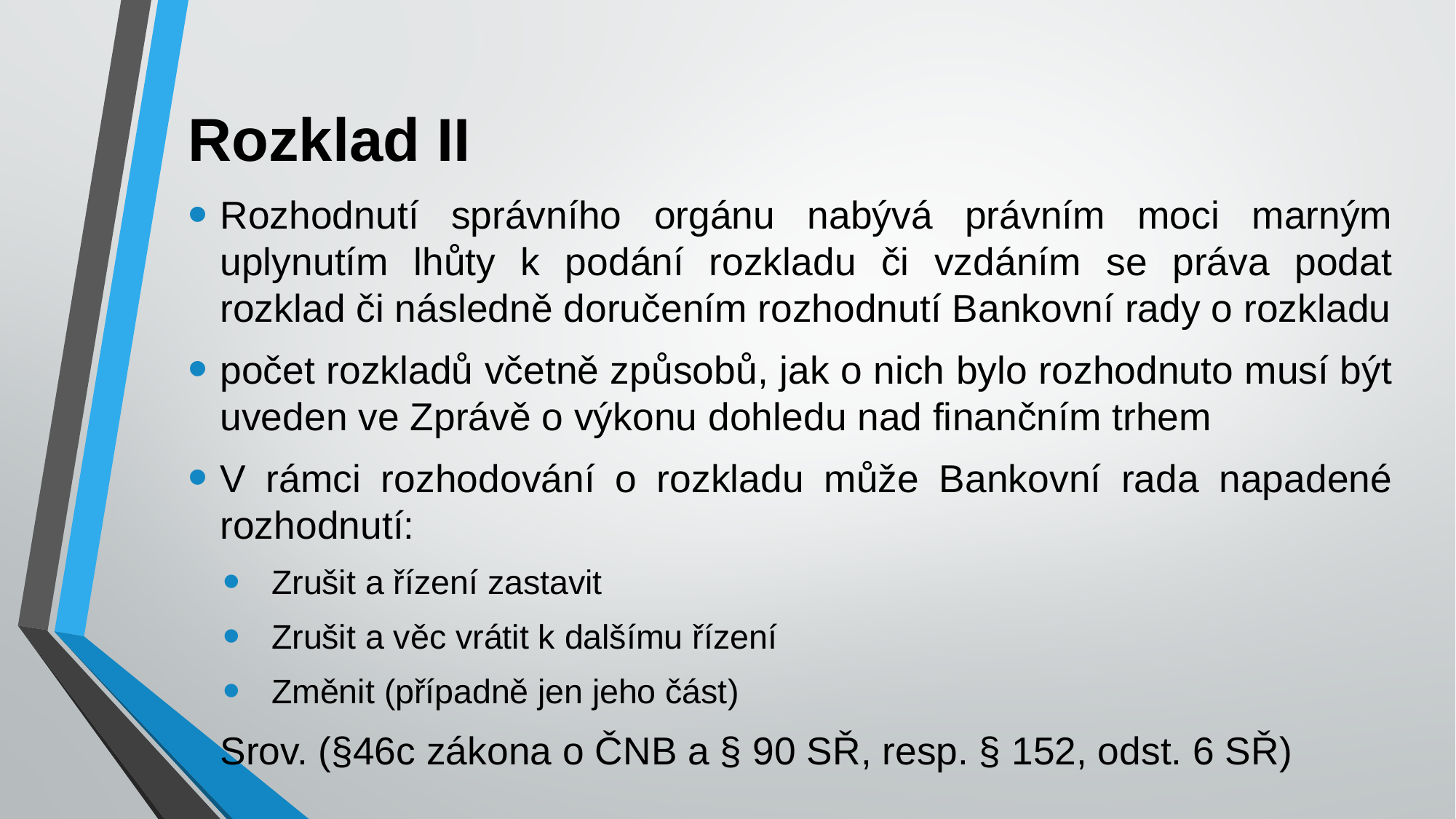

# Rozklad II
Rozhodnutí správního orgánu nabývá právním moci marným uplynutím lhůty k podání rozkladu či vzdáním se práva podat rozklad či následně doručením rozhodnutí Bankovní rady o rozkladu
počet rozkladů včetně způsobů, jak o nich bylo rozhodnuto musí být uveden ve Zprávě o výkonu dohledu nad finančním trhem
V rámci rozhodování o rozkladu může Bankovní rada napadené rozhodnutí:
Zrušit a řízení zastavit
Zrušit a věc vrátit k dalšímu řízení
Změnit (případně jen jeho část)
Srov. (§46c zákona o ČNB a § 90 SŘ, resp. § 152, odst. 6 SŘ)